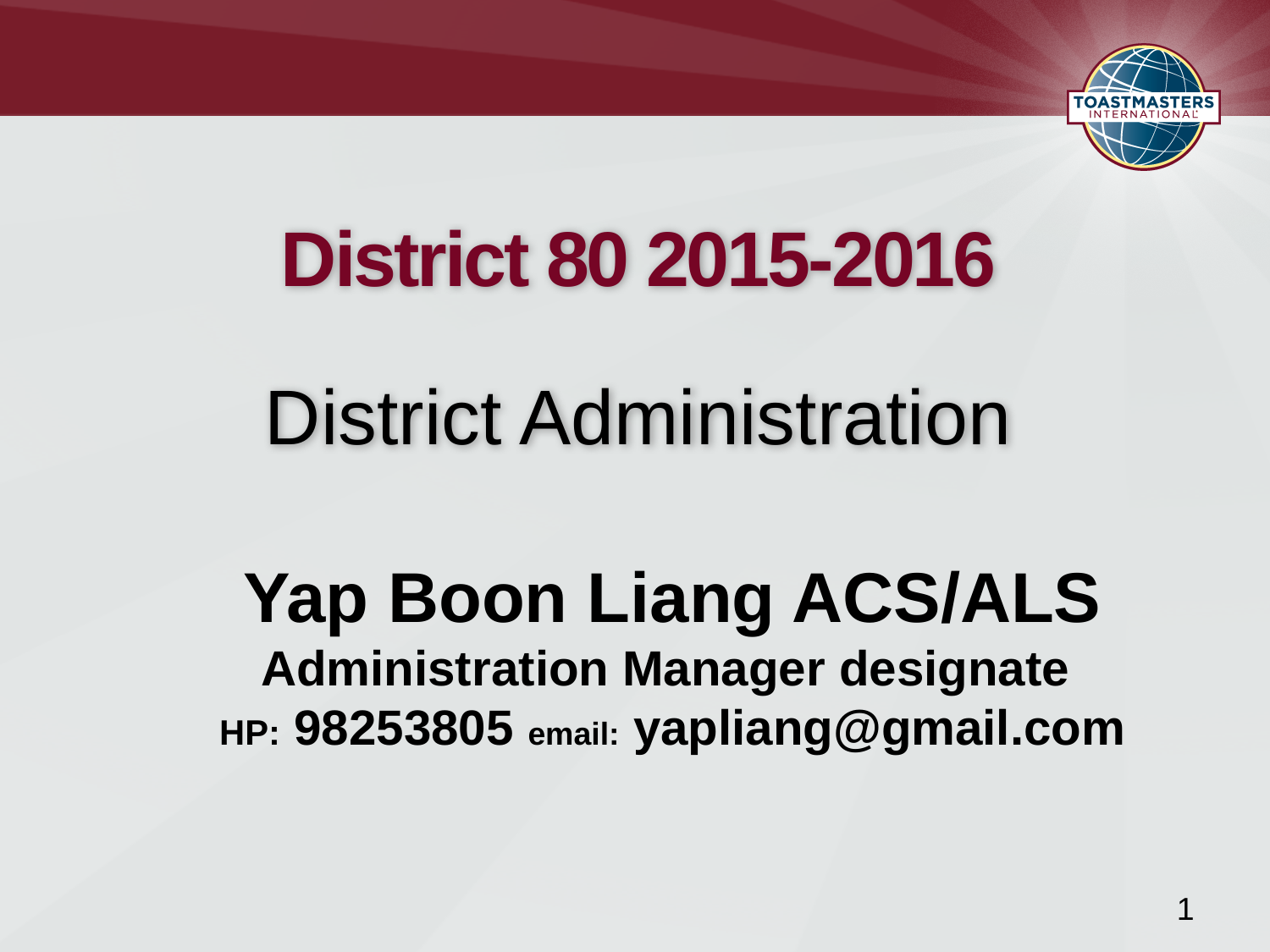

District 80 2015-2016
District Administration

Yap Boon Liang ACS/ALS
Administration Manager designate
HP: 98253805 email: yapliang@gmail.com
1